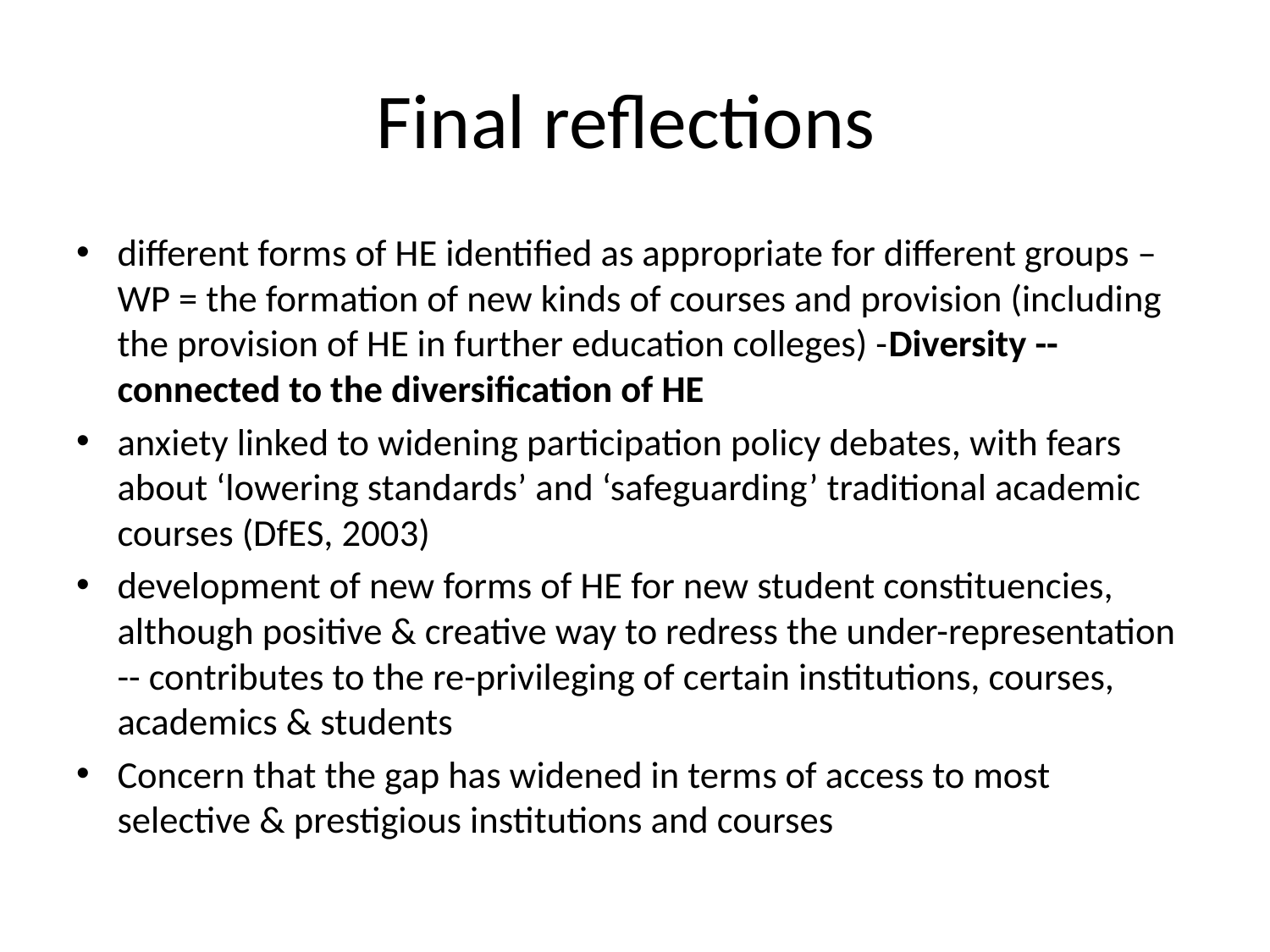

# Final reflections
different forms of HE identified as appropriate for different groups – WP = the formation of new kinds of courses and provision (including the provision of HE in further education colleges) -Diversity --connected to the diversification of HE
anxiety linked to widening participation policy debates, with fears about ‘lowering standards’ and ‘safeguarding’ traditional academic courses (DfES, 2003)
development of new forms of HE for new student constituencies, although positive & creative way to redress the under-representation -- contributes to the re-privileging of certain institutions, courses, academics & students
Concern that the gap has widened in terms of access to most selective & prestigious institutions and courses